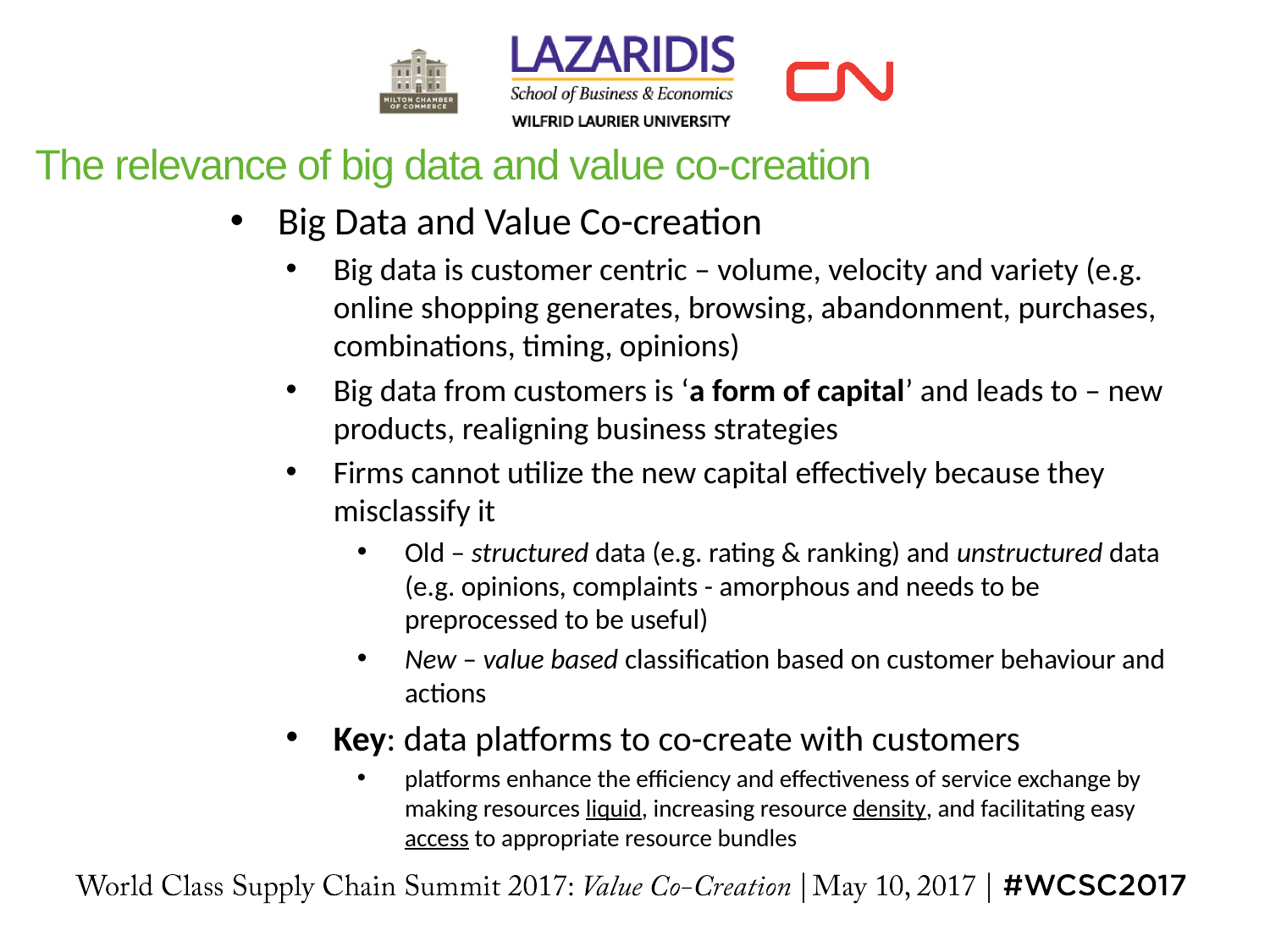

# The relevance of big data and value co-creation
Big Data and Value Co-creation
Big data is customer centric – volume, velocity and variety (e.g. online shopping generates, browsing, abandonment, purchases, combinations, timing, opinions)
Big data from customers is ‘a form of capital’ and leads to – new products, realigning business strategies
Firms cannot utilize the new capital effectively because they misclassify it
Old – structured data (e.g. rating & ranking) and unstructured data (e.g. opinions, complaints - amorphous and needs to be preprocessed to be useful)
New – value based classification based on customer behaviour and actions
Key: data platforms to co-create with customers
platforms enhance the efficiency and effectiveness of service exchange by making resources liquid, increasing resource density, and facilitating easy access to appropriate resource bundles